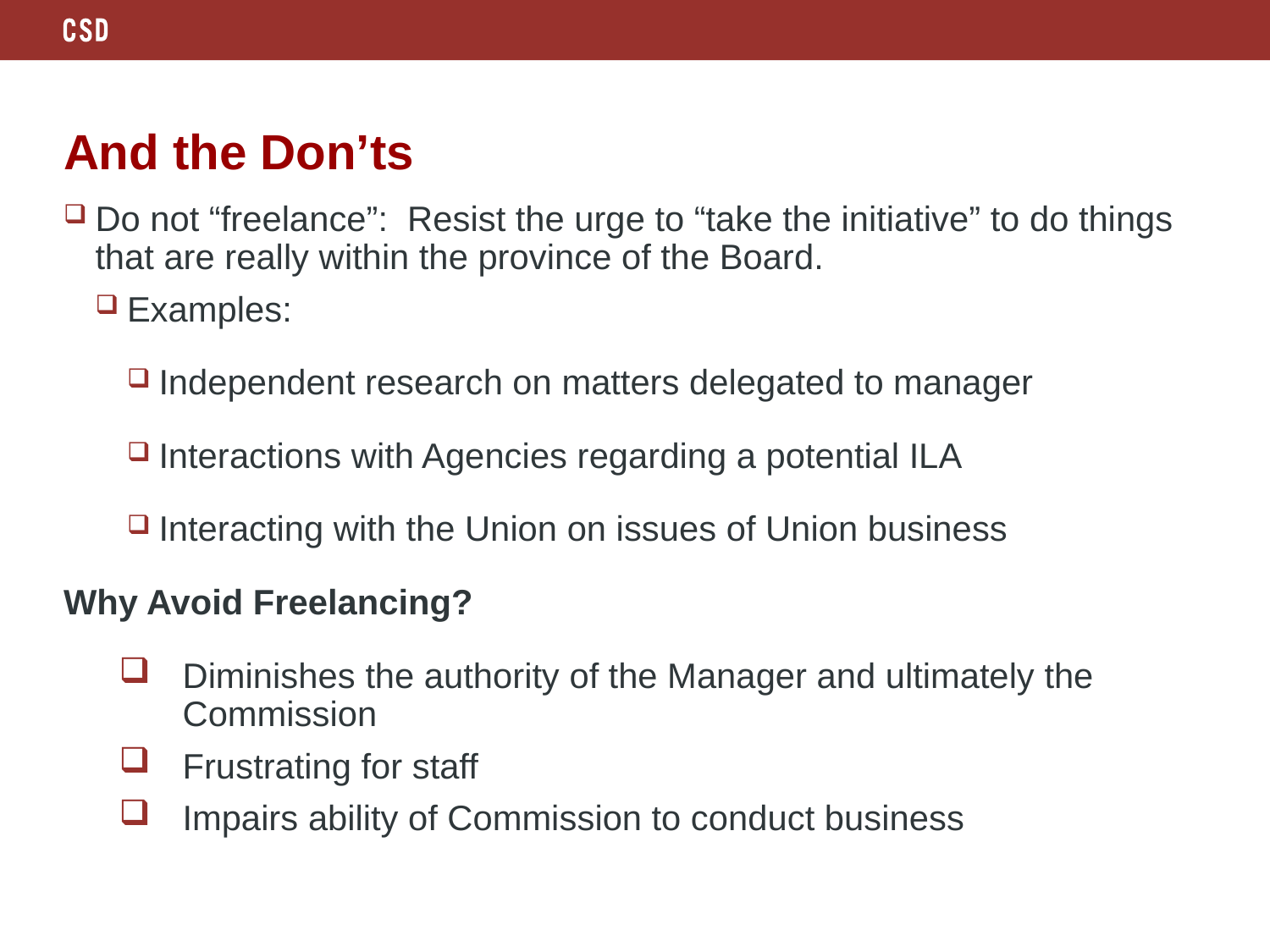

# And the Don’ts
Do not “freelance”:  Resist the urge to “take the initiative” to do things that are really within the province of the Board.
Examples:
Independent research on matters delegated to manager
Interactions with Agencies regarding a potential ILA
Interacting with the Union on issues of Union business
Why Avoid Freelancing?
Diminishes the authority of the Manager and ultimately the Commission
Frustrating for staff
Impairs ability of Commission to conduct business